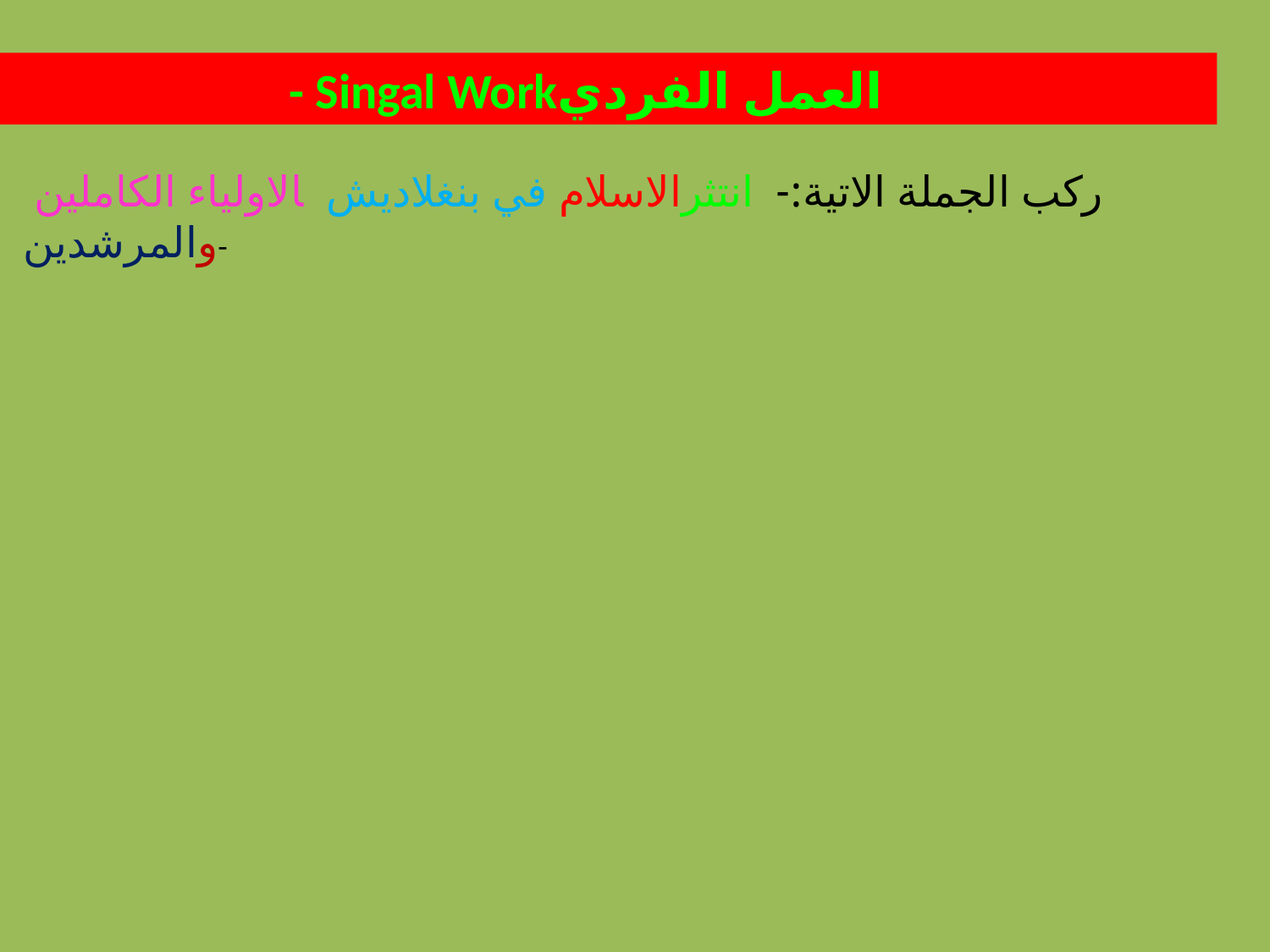

- Singal Workالعمل الفردي
ركب الجملة الاتية:-  انتثرالاسلام في بنغلاديش بالاولياء الكاملين  والمرشدين-